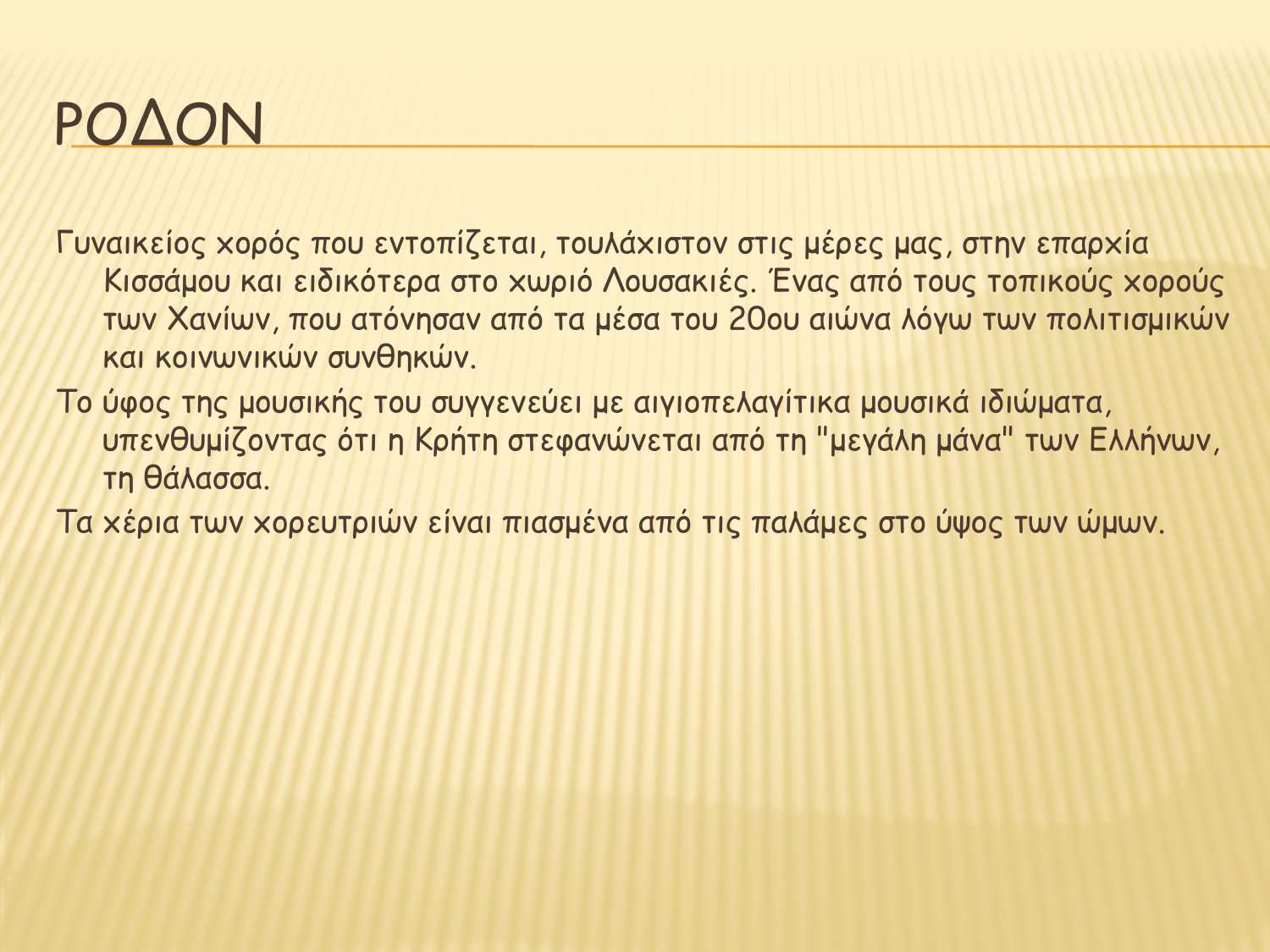

# ΡΟΔΟΝ
Γυναικείος χορός που εντοπίζεται, τουλάχιστον στις μέρες μας, στην επαρχία Κισσάμου και ειδικότερα στο χωριό Λουσακιές. Ένας από τους τοπικούς χορούς των Χανίων, που ατόνησαν από τα μέσα του 20ου αιώνα λόγω των πολιτισμικών και κοινωνικών συνθηκών.
Το ύφος της μουσικής του συγγενεύει με αιγιοπελαγίτικα μουσικά ιδιώματα, υπενθυμίζοντας ότι η Κρήτη στεφανώνεται από τη "μεγάλη μάνα" των Ελλήνων, τη θάλασσα.
Τα χέρια των χορευτριών είναι πιασμένα από τις παλάμες στο ύψος των ώμων.